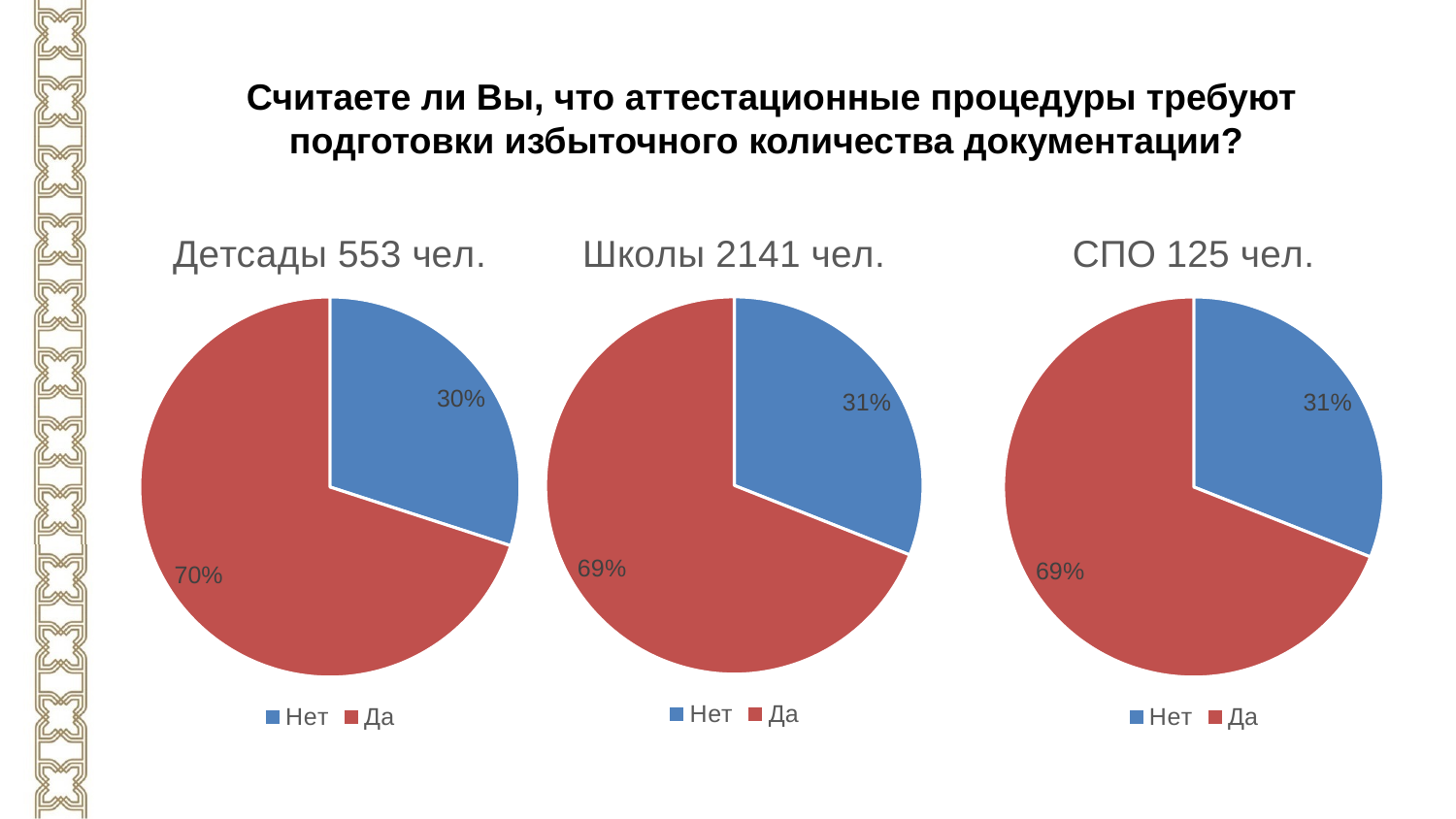

Считаете ли Вы, что аттестационные процедуры требуют подготовки избыточного количества документации?

### Chart:

| Category | Детсады 553 чел. |
|---|---|
| Нет | 0.3 |
| Да | 0.7 |

### Chart:

| Category | Школы 2141 чел. |
|---|---|
| Нет | 0.31 |
| Да | 0.69 |

### Chart:

| Category | СПО 125 чел. |
|---|---|
| Нет | 0.31 |
| Да | 0.69 |